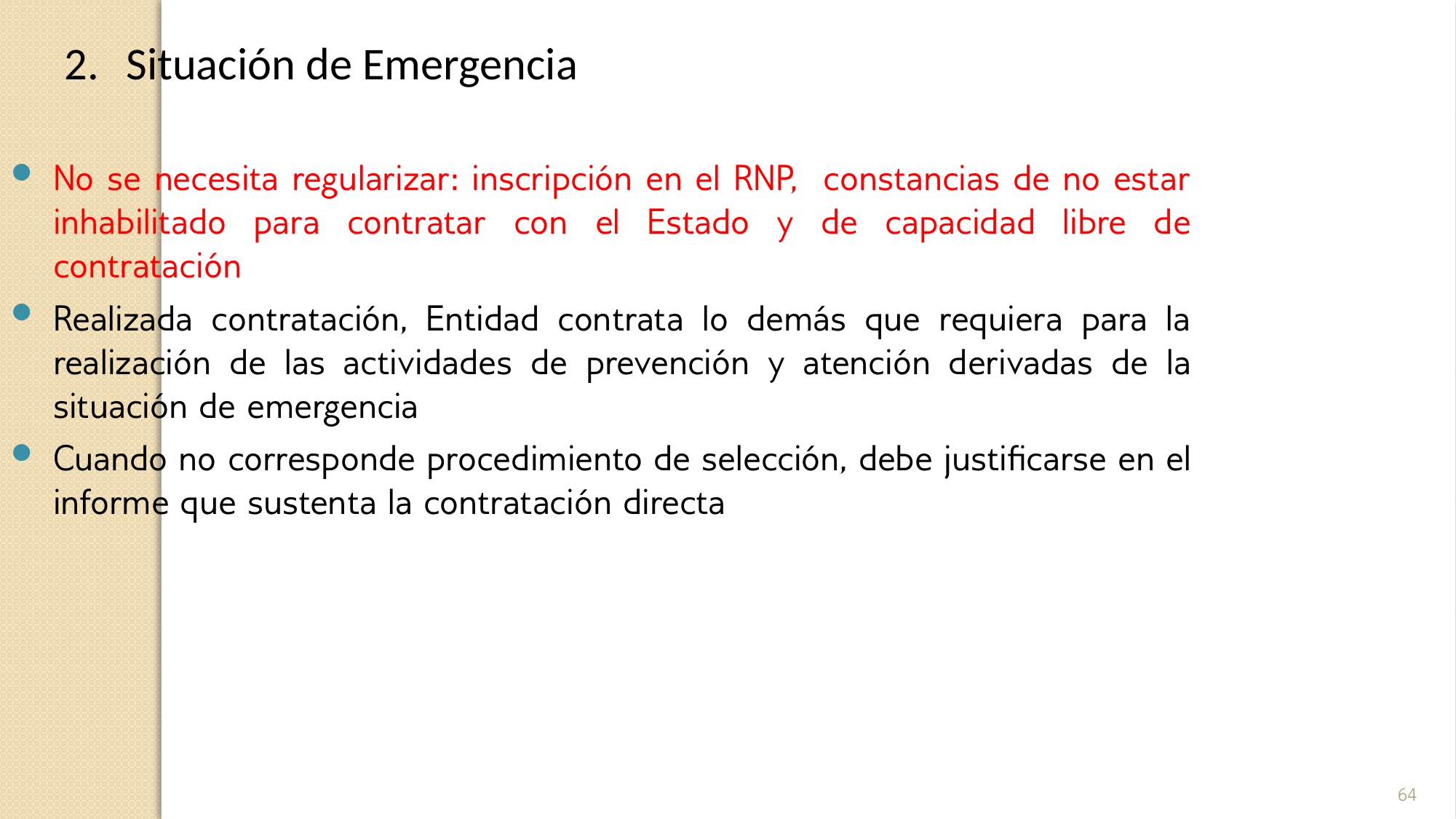

Situación de Emergencia
No se necesita regularizar: inscripción en el RNP,  constancias de no estar inhabilitado para contratar con el Estado y de capacidad libre de contratación
Realizada contratación, Entidad contrata lo demás que requiera para la realización de las actividades de prevención y atención derivadas de la situación de emergencia
Cuando no corresponde procedimiento de selección, debe justificarse en el informe que sustenta la contratación directa

64